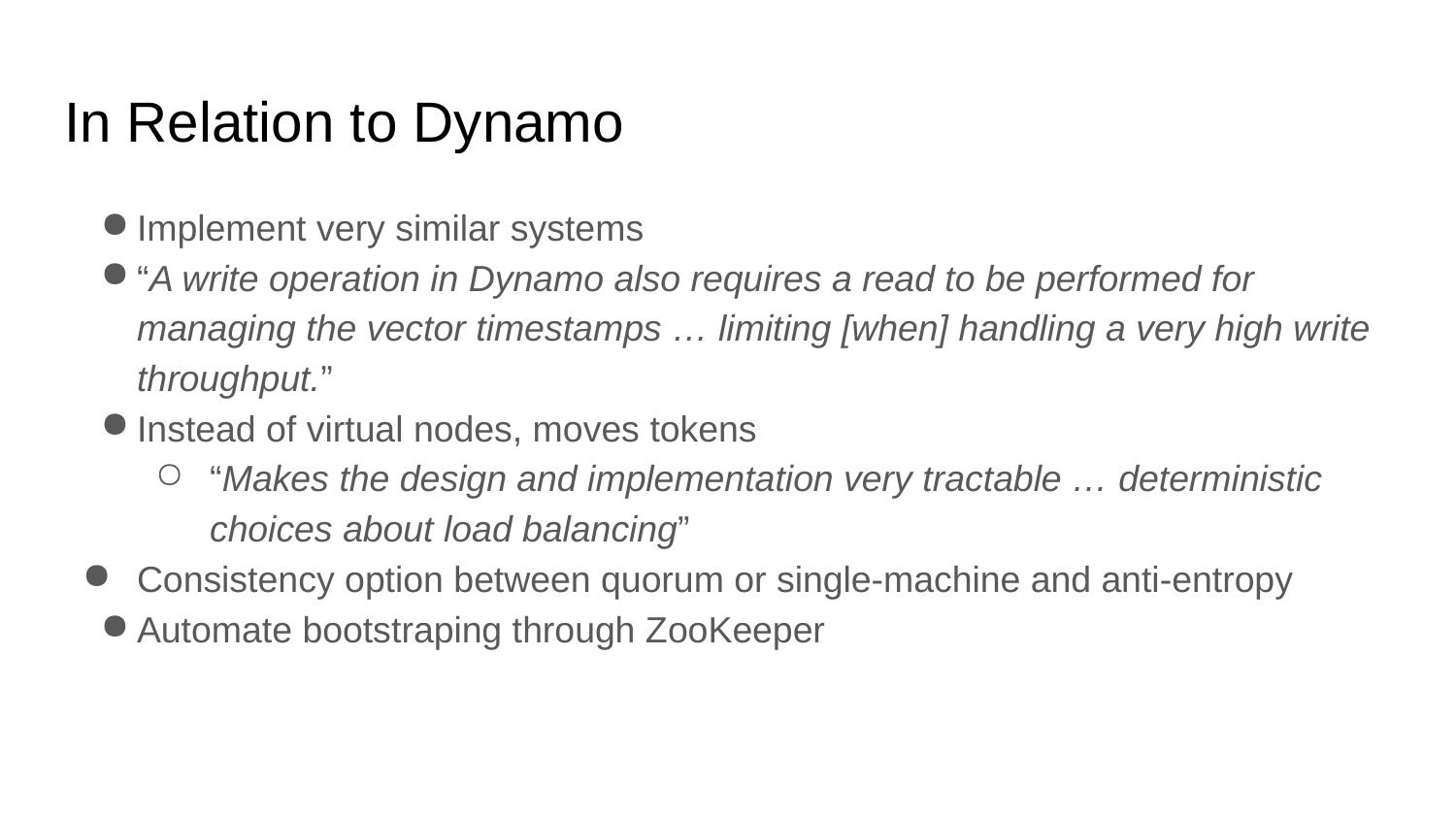

# In Relation to Dynamo
Implement very similar systems
“A write operation in Dynamo also requires a read to be performed for managing the vector timestamps … limiting [when] handling a very high write throughput.”
Instead of virtual nodes, moves tokens
“Makes the design and implementation very tractable … deterministic choices about load balancing”
Consistency option between quorum or single-machine and anti-entropy
Automate bootstraping through ZooKeeper